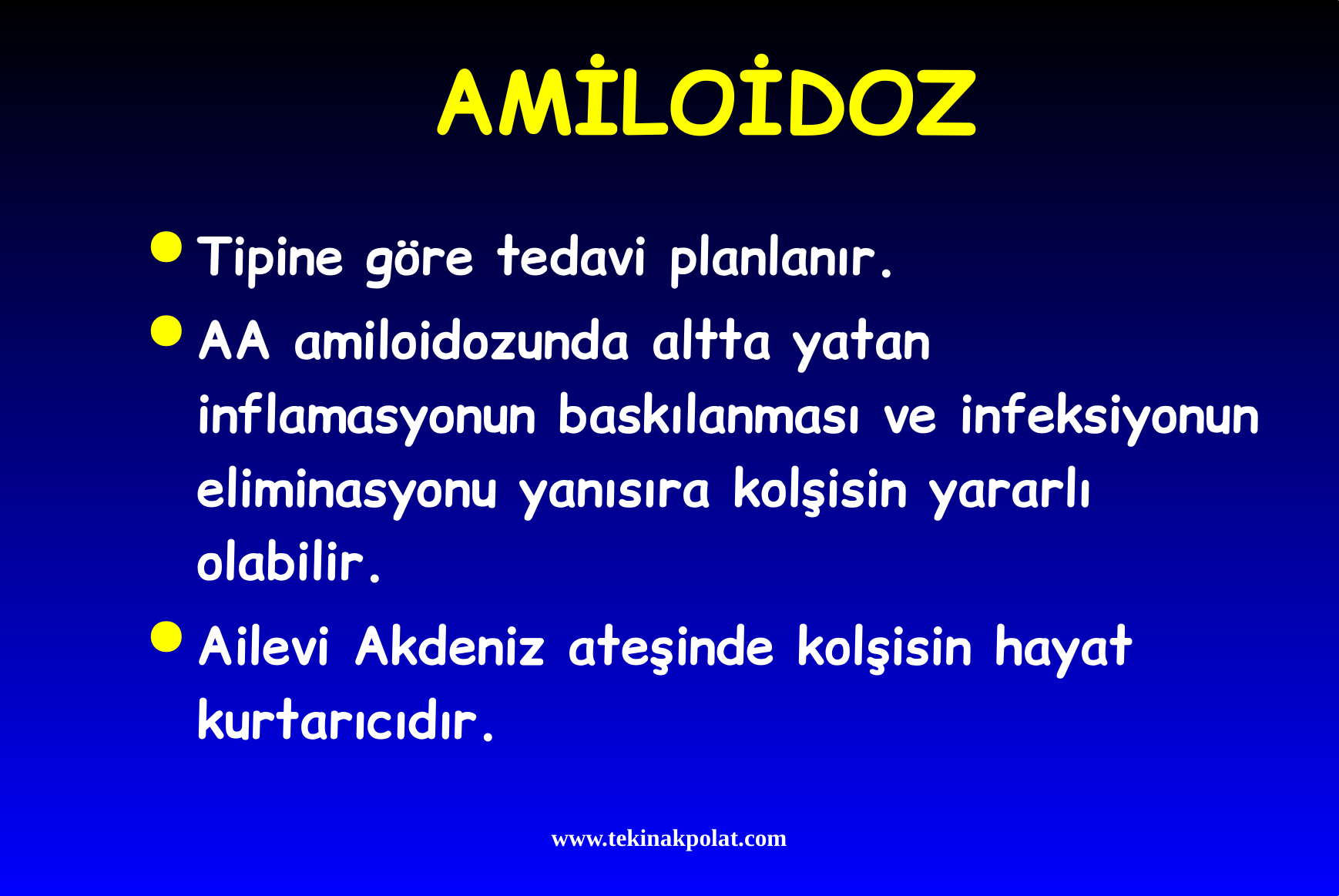

# AMİLOİDOZ
Tipine göre tedavi planlanır.
AA amiloidozunda altta yatan inflamasyonun baskılanması ve infeksiyonun eliminasyonu yanısıra kolşisin yararlı olabilir.
Ailevi Akdeniz ateşinde kolşisin hayat kurtarıcıdır.
www.tekinakpolat.com